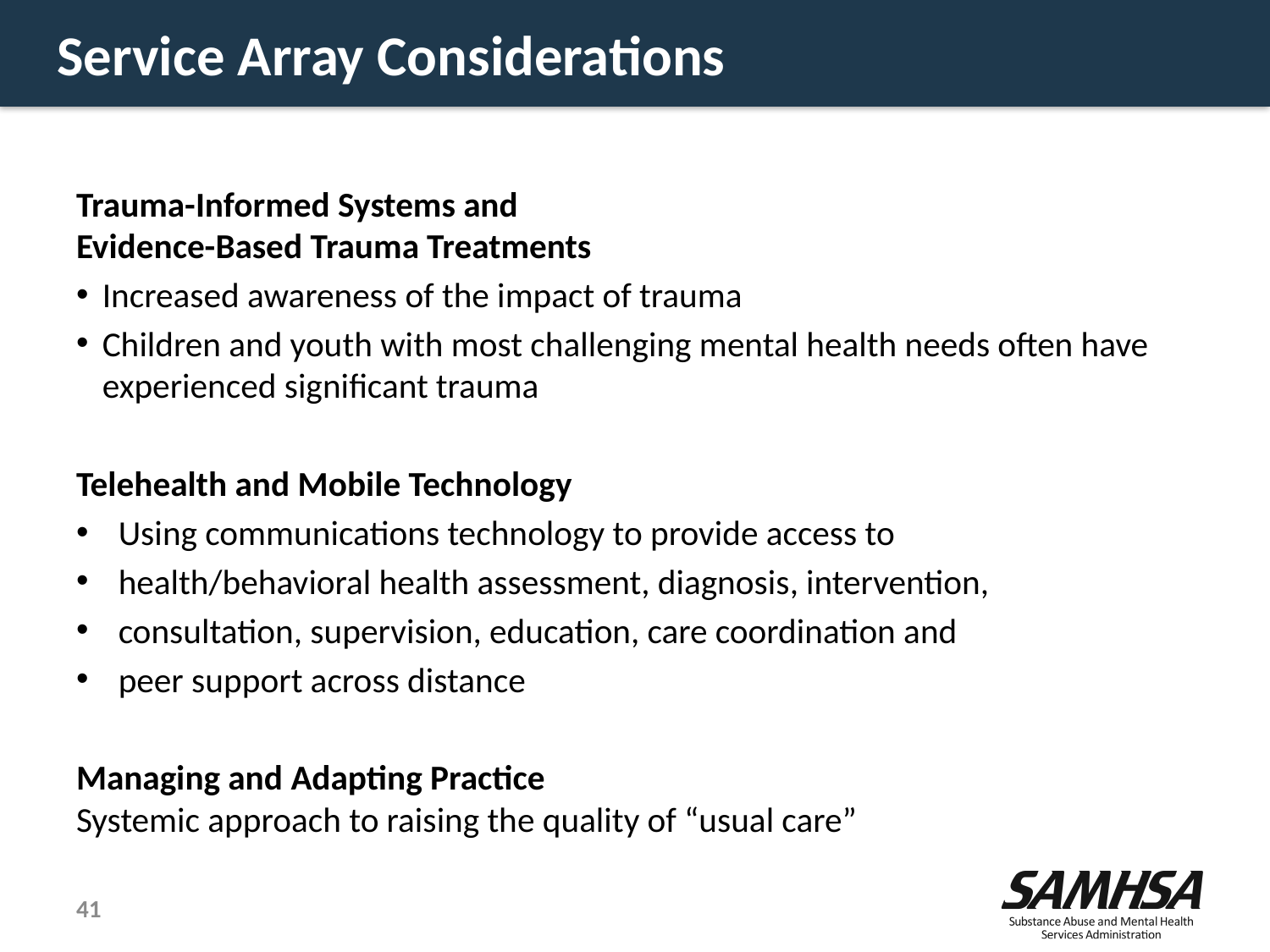

# Service Array Considerations
Trauma-Informed Systems and
Evidence-Based Trauma Treatments
Increased awareness of the impact of trauma
Children and youth with most challenging mental health needs often have experienced significant trauma

Telehealth and Mobile Technology
Using communications technology to provide access to
health/behavioral health assessment, diagnosis, intervention,
consultation, supervision, education, care coordination and
peer support across distance

Managing and Adapting Practice
Systemic approach to raising the quality of “usual care”
41